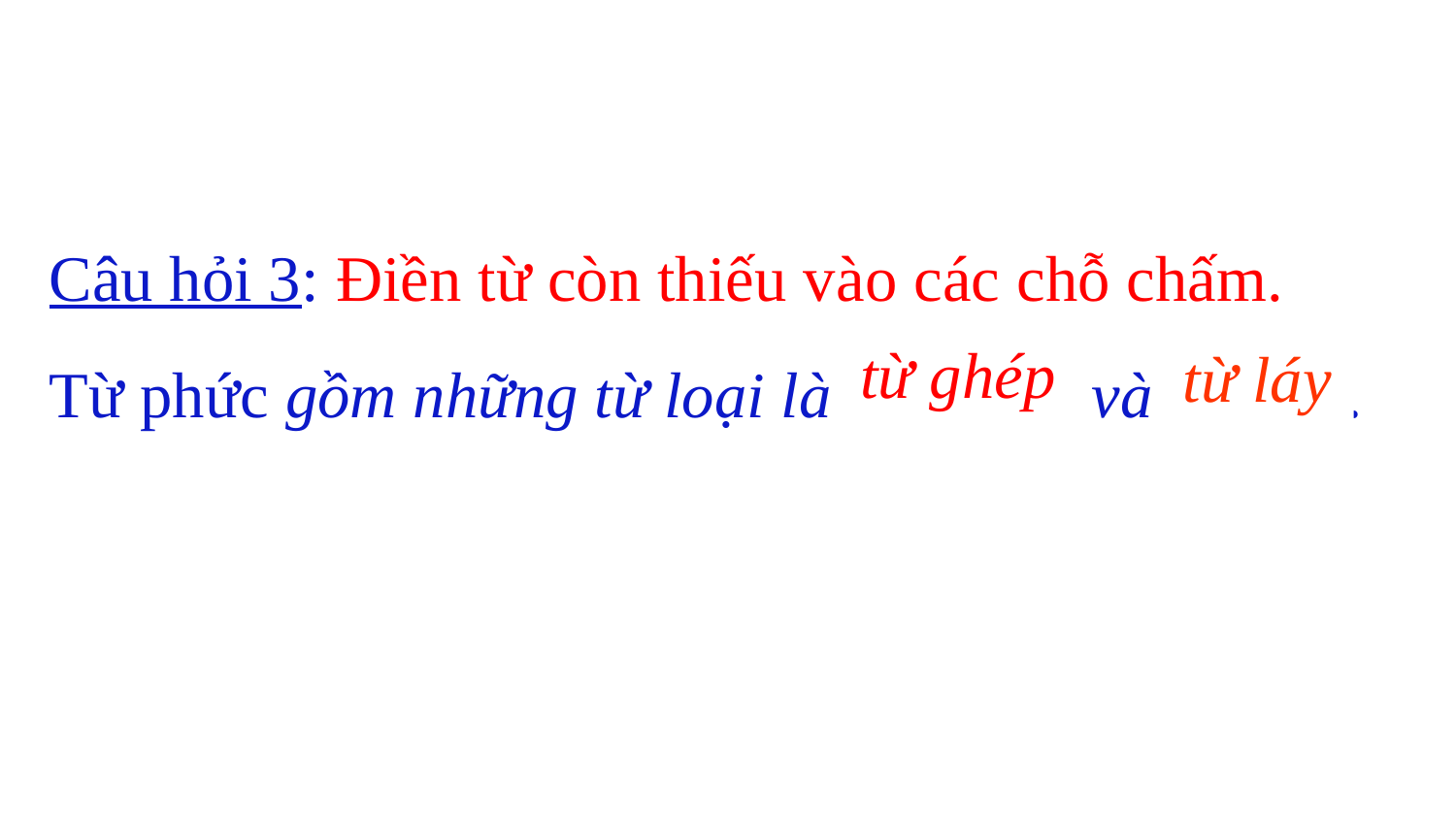

Câu hỏi 3: Điền từ còn thiếu vào các chỗ chấm.
Từ phức gồm những từ loại là                và            .

…….…
….......

từ ghép
từ láy